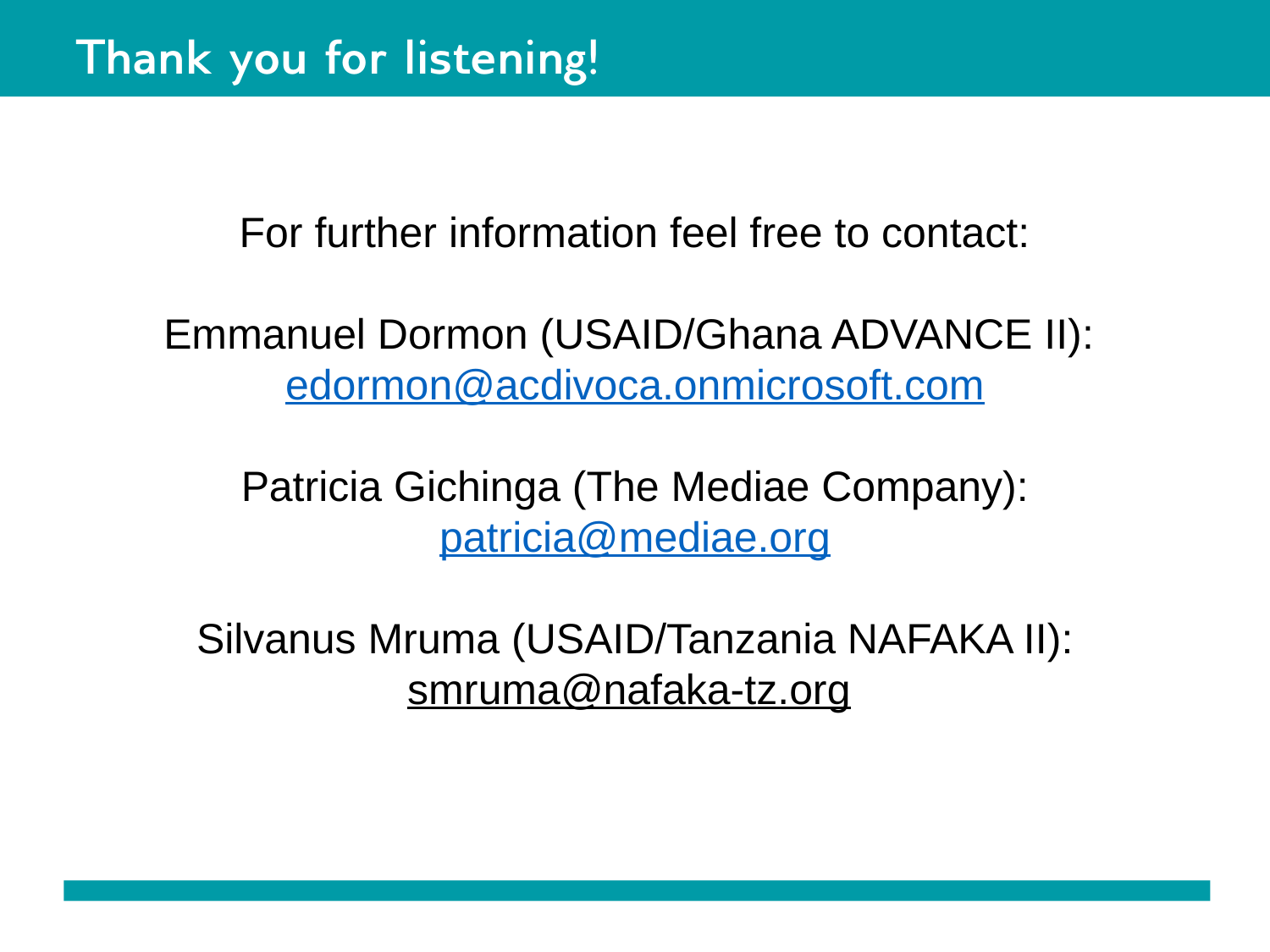

Thank you for listening!
For further information feel free to contact:

Emmanuel Dormon (USAID/Ghana ADVANCE II):
edormon@acdivoca.onmicrosoft.com

Patricia Gichinga (The Mediae Company):
patricia@mediae.org

Silvanus Mruma (USAID/Tanzania NAFAKA II):
smruma@nafaka-tz.org